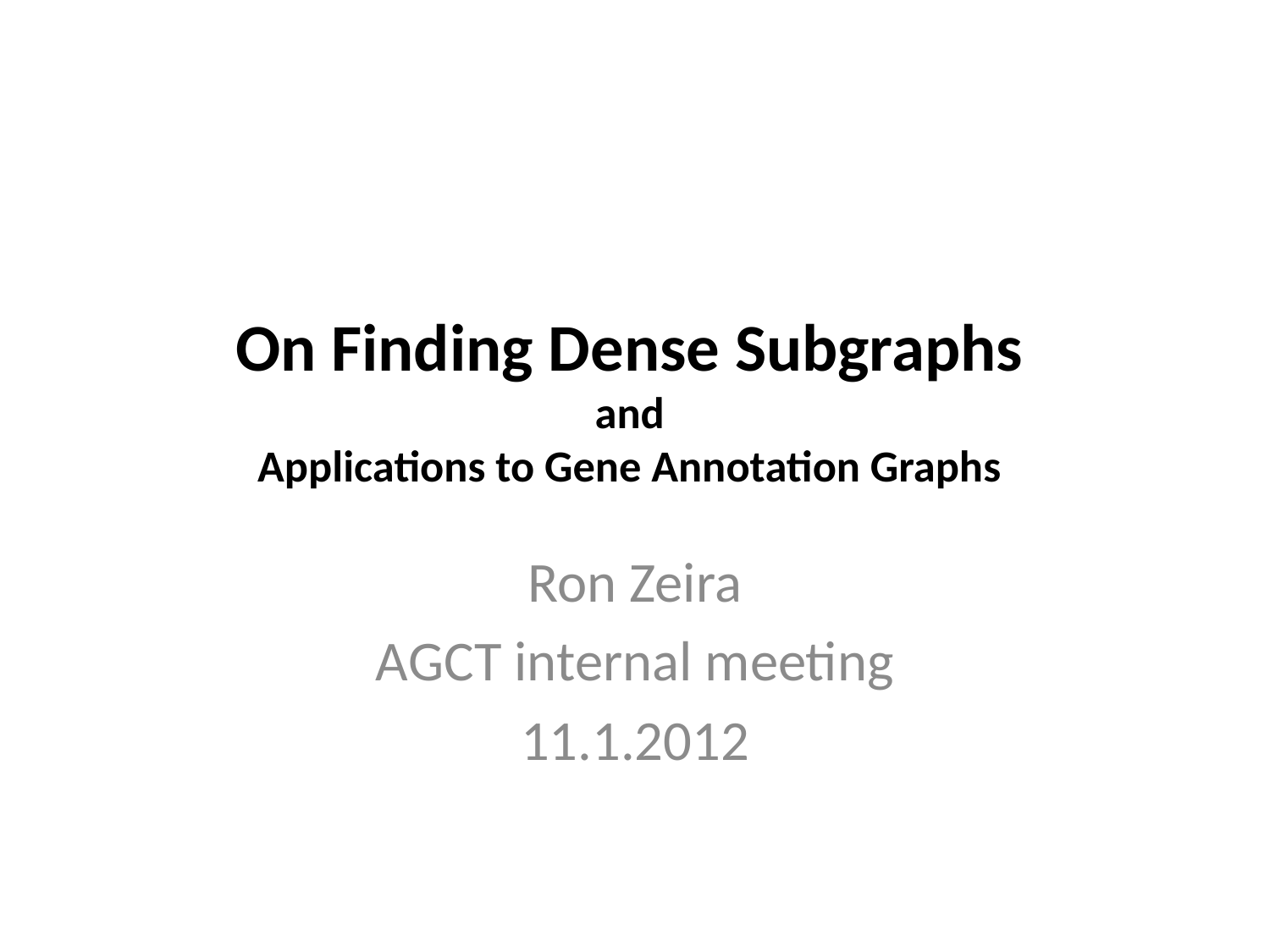

# On Finding Dense Subgraphs and Applications to Gene Annotation Graphs
Ron Zeira
AGCT internal meeting
11.1.2012